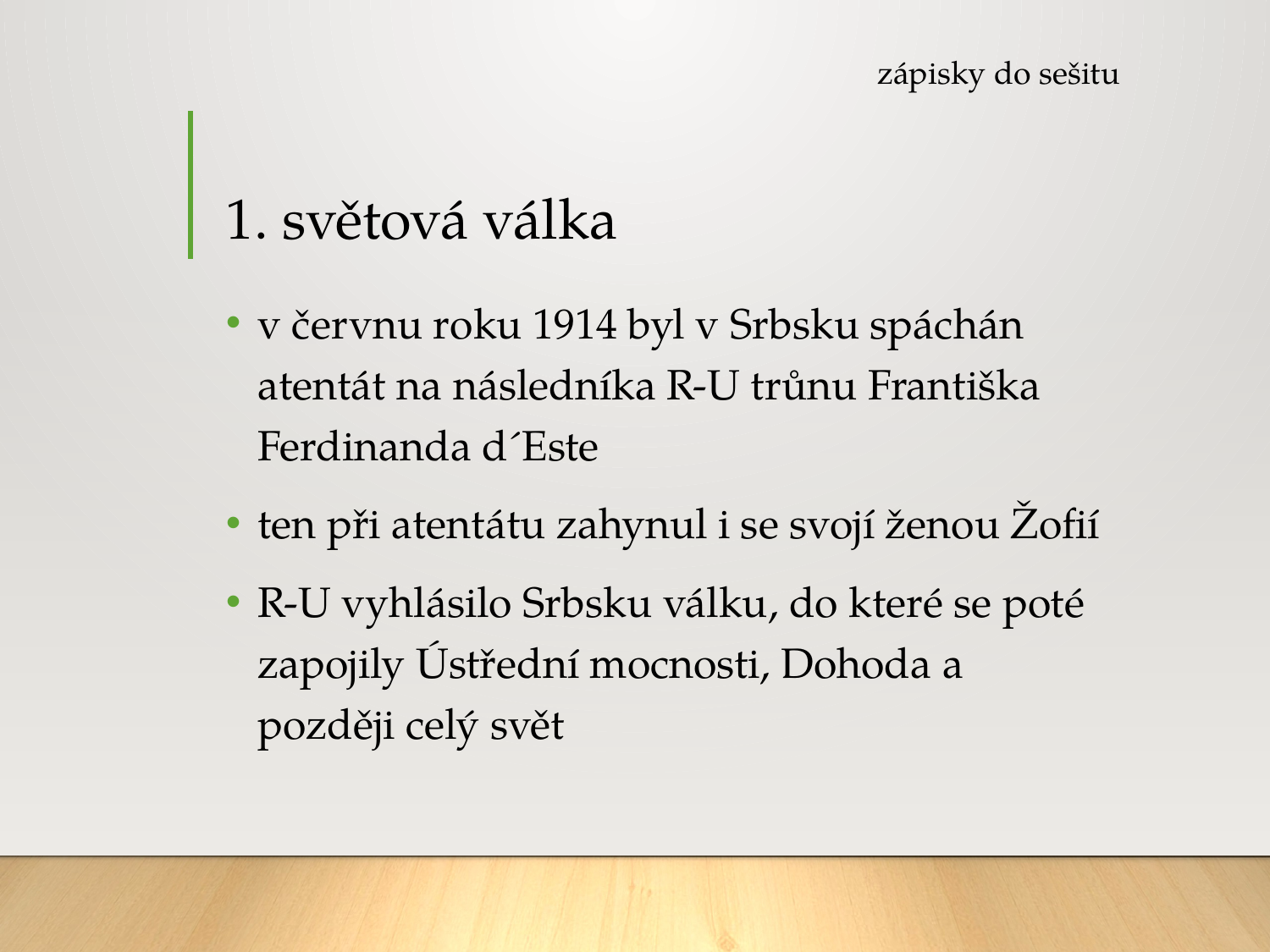

zápisky do sešitu
# 1. světová válka
v červnu roku 1914 byl v Srbsku spáchán atentát na následníka R-U trůnu Františka Ferdinanda d´Este
ten při atentátu zahynul i se svojí ženou Žofií
R-U vyhlásilo Srbsku válku, do které se poté zapojily Ústřední mocnosti, Dohoda a později celý svět